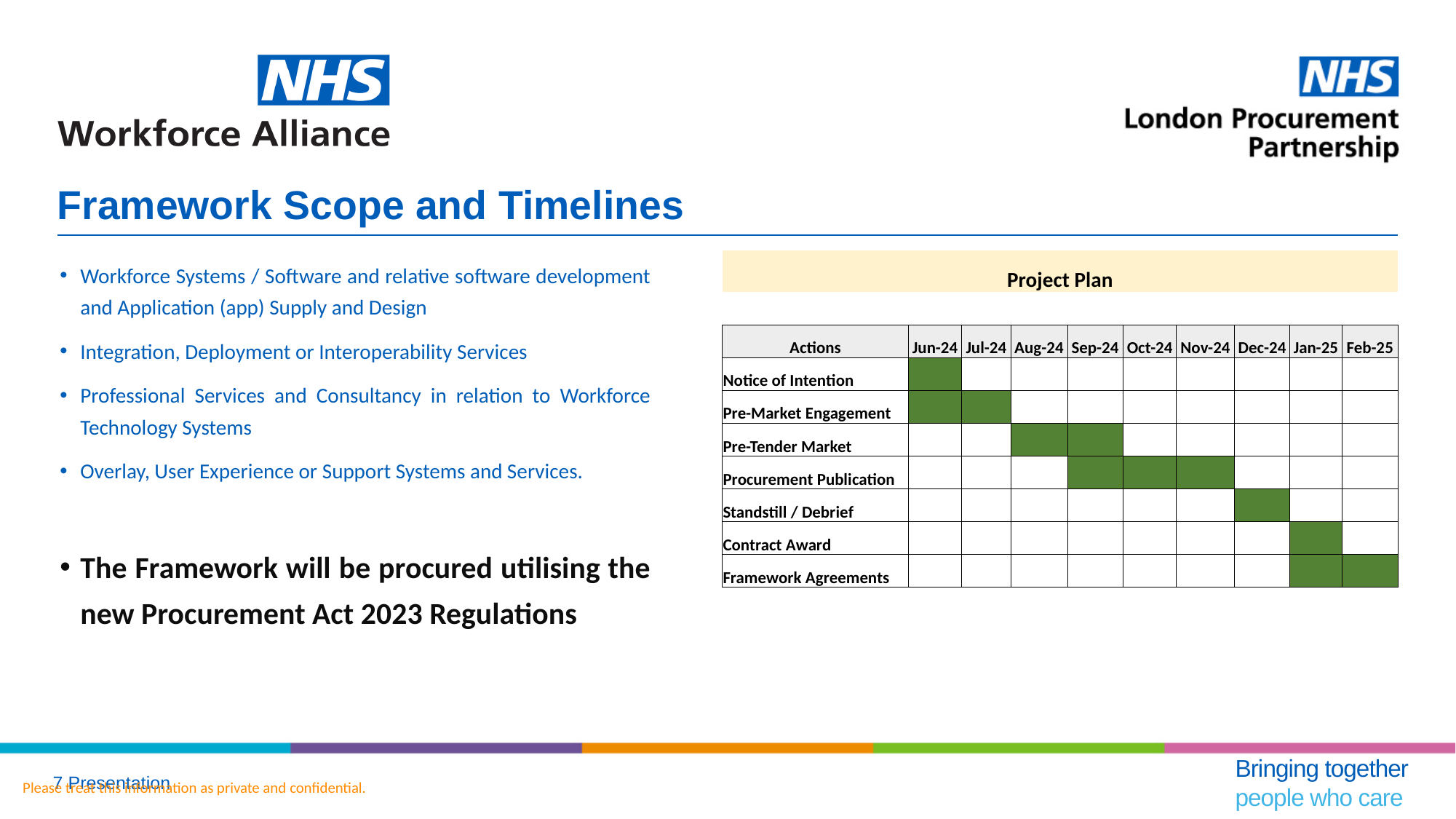

# Framework Scope and Timelines
Workforce Systems / Software and relative software development and Application (app) Supply and Design
Integration, Deployment or Interoperability Services
Professional Services and Consultancy in relation to Workforce Technology Systems
Overlay, User Experience or Support Systems and Services.

The Framework will be procured utilising the new Procurement Act 2023 Regulations
| Project Plan |  |  |  |  |  |  |  |  |  |
| --- | --- | --- | --- | --- | --- | --- | --- | --- | --- |
|  |  |  |  |  |  |  |  |  |  |
| Actions | Jun-24 | Jul-24 | Aug-24 | Sep-24 | Oct-24 | Nov-24 | Dec-24 | Jan-25 | Feb-25 |
| Notice of Intention |  |  |  |  |  |  |  |  |  |
| Pre-Market Engagement |  |  |  |  |  |  |  |  |  |
| Pre-Tender Market |  |  |  |  |  |  |  |  |  |
| Procurement Publication |  |  |  |  |  |  |  |  |  |
| Standstill / Debrief |  |  |  |  |  |  |  |  |  |
| Contract Award |  |  |  |  |  |  |  |  |  |
| Framework Agreements |  |  |  |  |  |  |  |  |  |
Bringing together
people who care